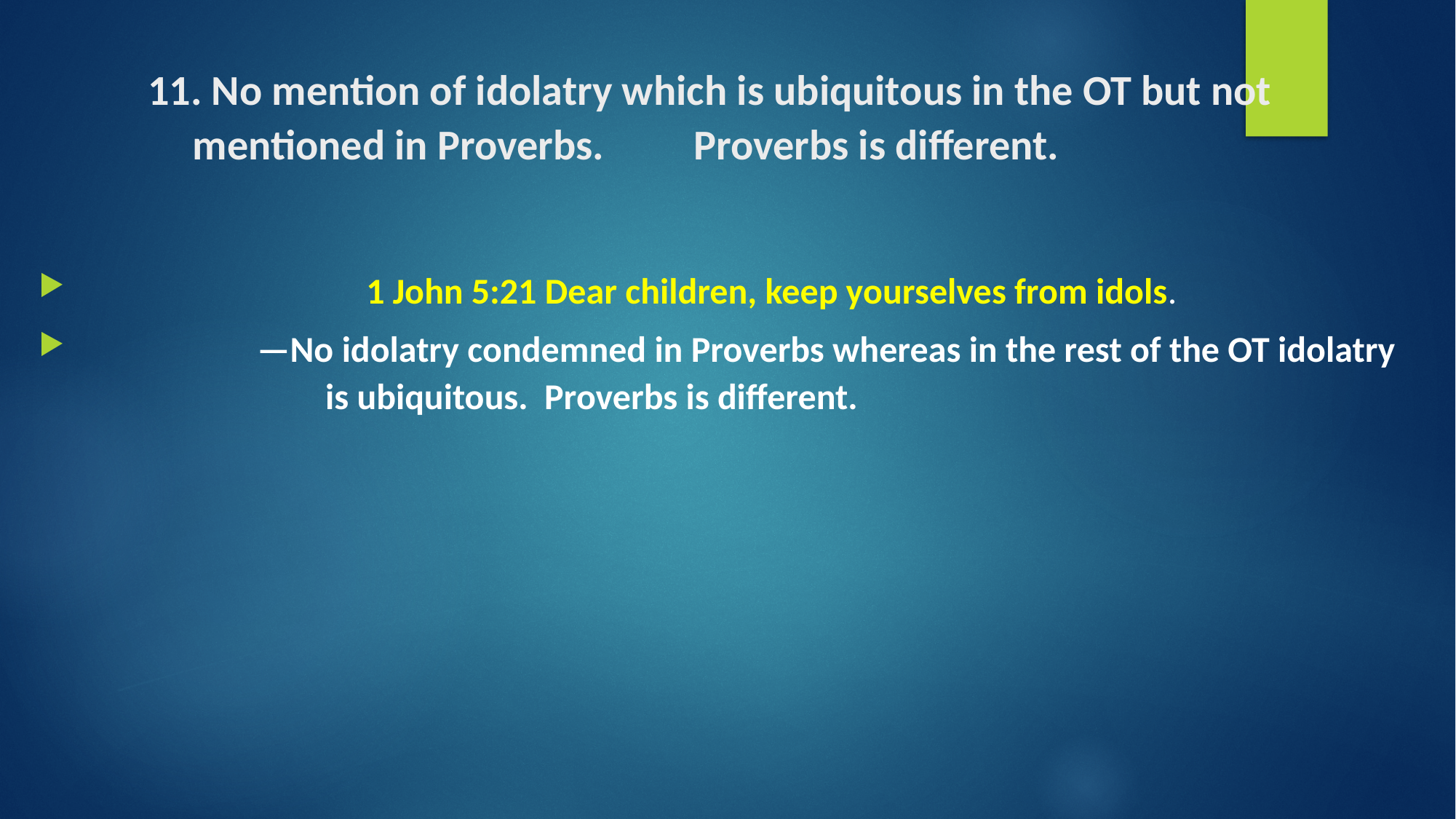

# 11. No mention of idolatry which is ubiquitous in the OT but not mentioned in Proverbs.  	Proverbs is different.
	 		1 John 5:21 Dear children, keep yourselves from idols.
		—No idolatry condemned in Proverbs whereas in the rest of the OT idolatry
                                   is ubiquitous.  Proverbs is different.